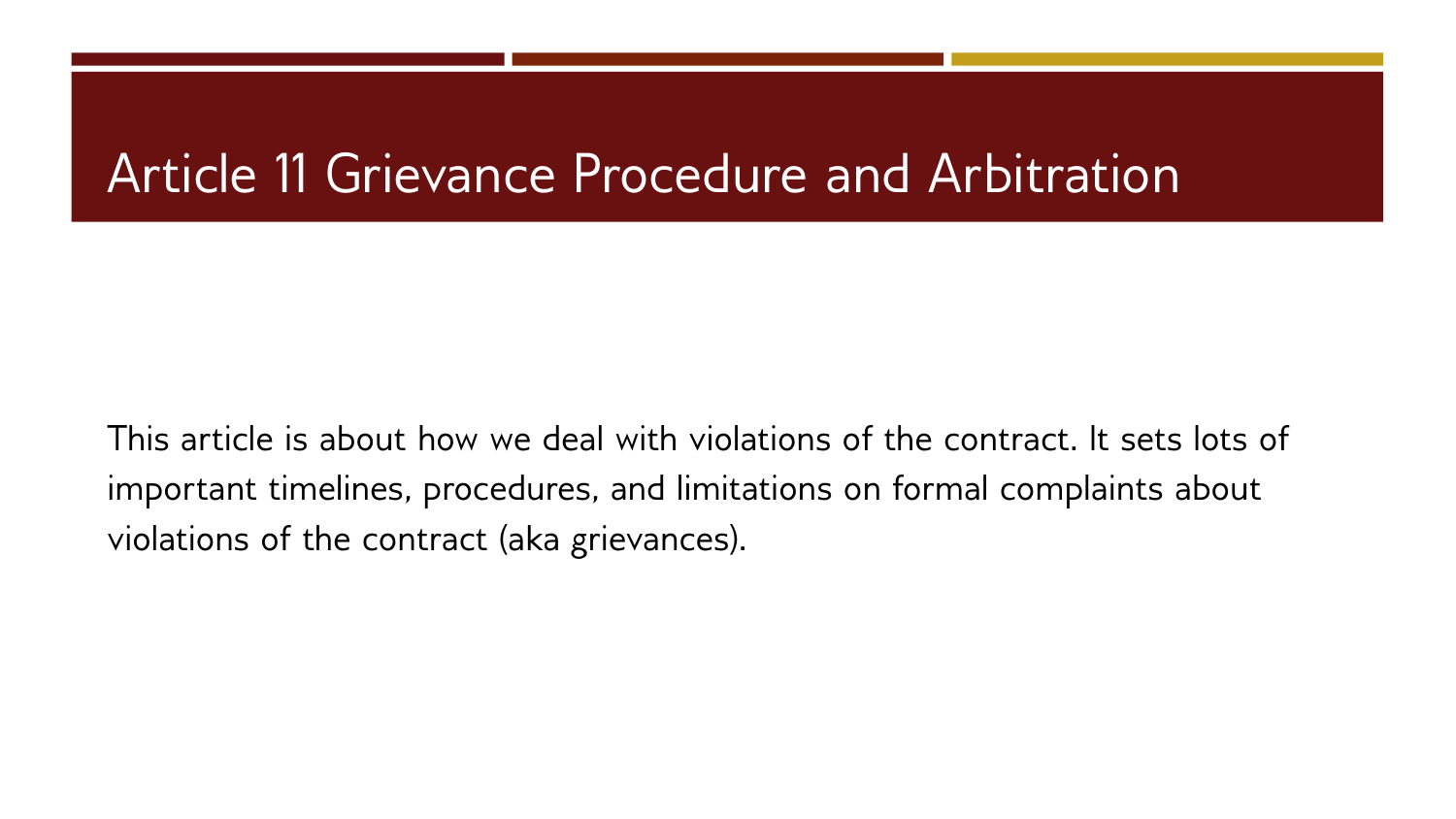

# Article 11 Grievance Procedure and Arbitration
This article is about how we deal with violations of the contract. It sets lots of important timelines, procedures, and limitations on formal complaints about violations of the contract (aka grievances).